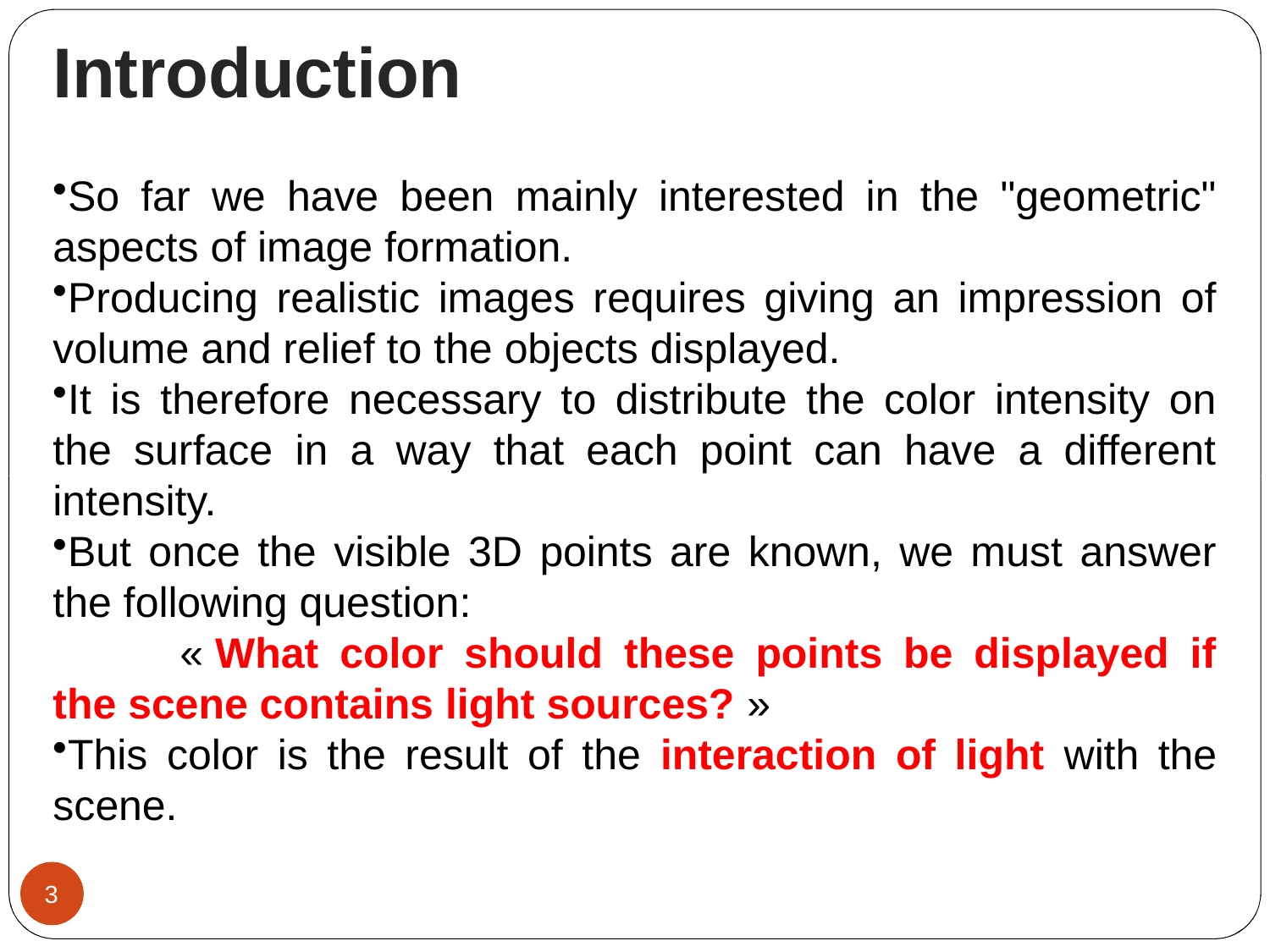

Introduction
So far we have been mainly interested in the "geometric" aspects of image formation.
Producing realistic images requires giving an impression of volume and relief to the objects displayed.
It is therefore necessary to distribute the color intensity on the surface in a way that each point can have a different intensity.
But once the visible 3D points are known, we must answer the following question:
	« What color should these points be displayed if the scene contains light sources? »
This color is the result of the interaction of light with the scene.

3